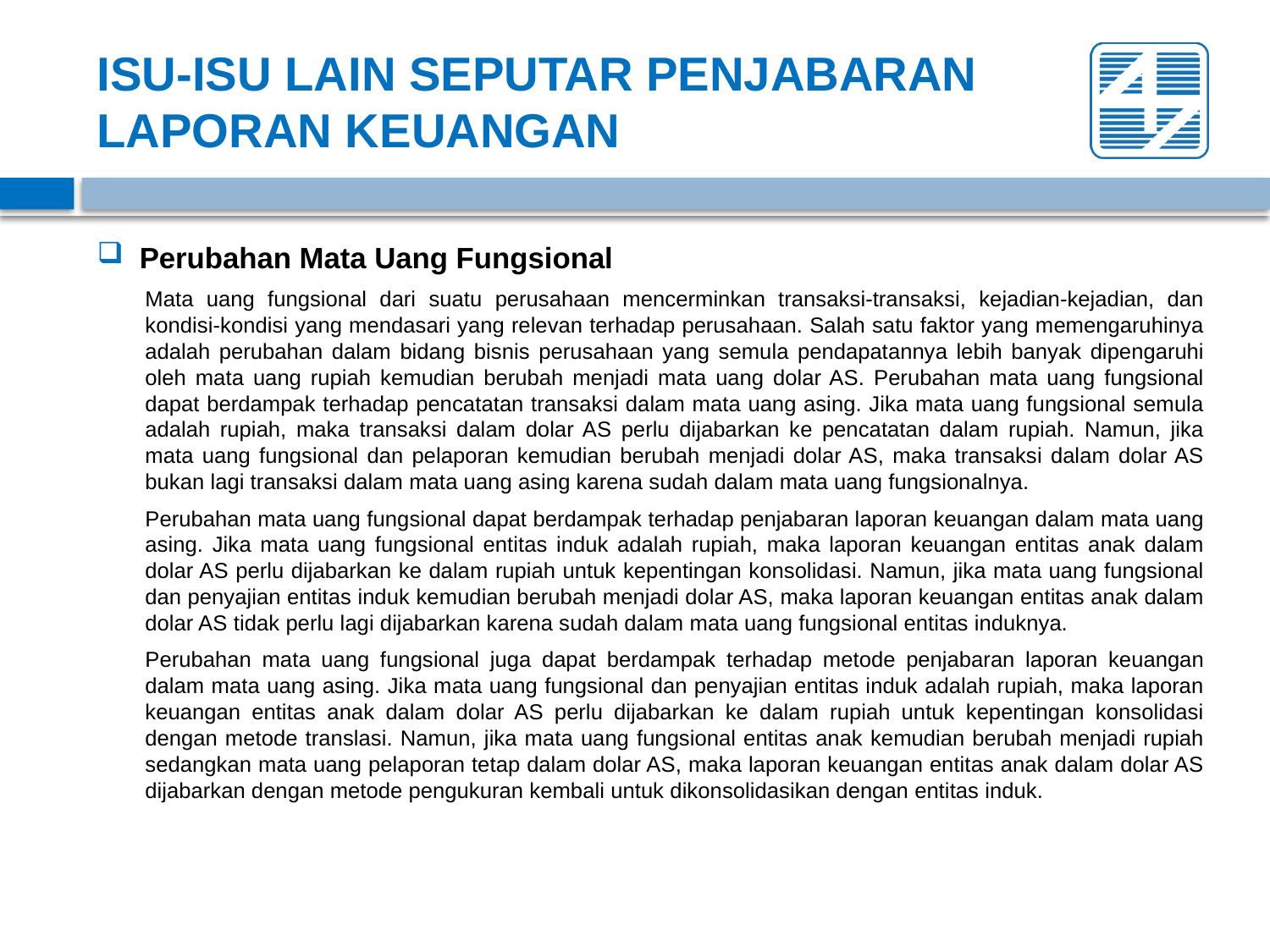

# ISU-ISU LAIN SEPUTAR PENJABARAN LAPORAN KEUANGAN
Perubahan Mata Uang Fungsional
Mata uang fungsional dari suatu perusahaan mencerminkan transaksi-transaksi, kejadian-kejadian, dan kondisi-kondisi yang mendasari yang relevan terhadap perusahaan. Salah satu faktor yang memengaruhinya adalah perubahan dalam bidang bisnis perusahaan yang semula pendapatannya lebih banyak dipengaruhi oleh mata uang rupiah kemudian berubah menjadi mata uang dolar AS. Perubahan mata uang fungsional dapat berdampak terhadap pencatatan transaksi dalam mata uang asing. Jika mata uang fungsional semula adalah rupiah, maka transaksi dalam dolar AS perlu dijabarkan ke pencatatan dalam rupiah. Namun, jika mata uang fungsional dan pelaporan kemudian berubah menjadi dolar AS, maka transaksi dalam dolar AS bukan lagi transaksi dalam mata uang asing karena sudah dalam mata uang fungsionalnya.
Perubahan mata uang fungsional dapat berdampak terhadap penjabaran laporan keuangan dalam mata uang asing. Jika mata uang fungsional entitas induk adalah rupiah, maka laporan keuangan entitas anak dalam dolar AS perlu dijabarkan ke dalam rupiah untuk kepentingan konsolidasi. Namun, jika mata uang fungsional dan penyajian entitas induk kemudian berubah menjadi dolar AS, maka laporan keuangan entitas anak dalam dolar AS tidak perlu lagi dijabarkan karena sudah dalam mata uang fungsional entitas induknya.
Perubahan mata uang fungsional juga dapat berdampak terhadap metode penjabaran laporan keuangan dalam mata uang asing. Jika mata uang fungsional dan penyajian entitas induk adalah rupiah, maka laporan keuangan entitas anak dalam dolar AS perlu dijabarkan ke dalam rupiah untuk kepentingan konsolidasi dengan metode translasi. Namun, jika mata uang fungsional entitas anak kemudian berubah menjadi rupiah sedangkan mata uang pelaporan tetap dalam dolar AS, maka laporan keuangan entitas anak dalam dolar AS dijabarkan dengan metode pengukuran kembali untuk dikonsolidasikan dengan entitas induk.